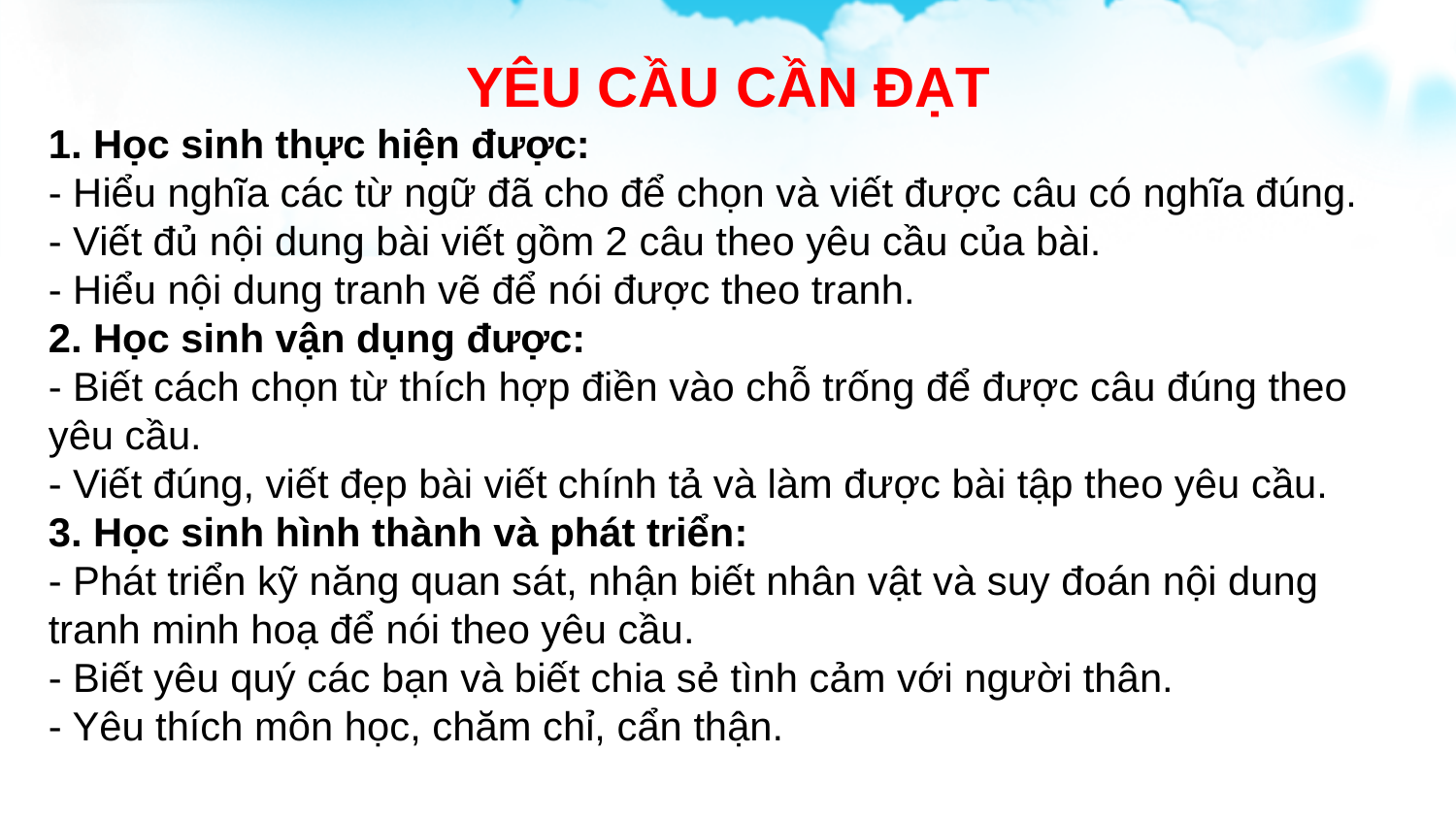

YÊU CẦU CẦN ĐẠT
1. Học sinh thực hiện được:
- Hiểu nghĩa các từ ngữ đã cho để chọn và viết được câu có nghĩa đúng.
- Viết đủ nội dung bài viết gồm 2 câu theo yêu cầu của bài.
- Hiểu nội dung tranh vẽ để nói được theo tranh.
2. Học sinh vận dụng được:
- Biết cách chọn từ thích hợp điền vào chỗ trống để được câu đúng theo yêu cầu.
- Viết đúng, viết đẹp bài viết chính tả và làm được bài tập theo yêu cầu.
3. Học sinh hình thành và phát triển:
- Phát triển kỹ năng quan sát, nhận biết nhân vật và suy đoán nội dung tranh minh hoạ để nói theo yêu cầu.
- Biết yêu quý các bạn và biết chia sẻ tình cảm với người thân.
- Yêu thích môn học, chăm chỉ, cẩn thận.